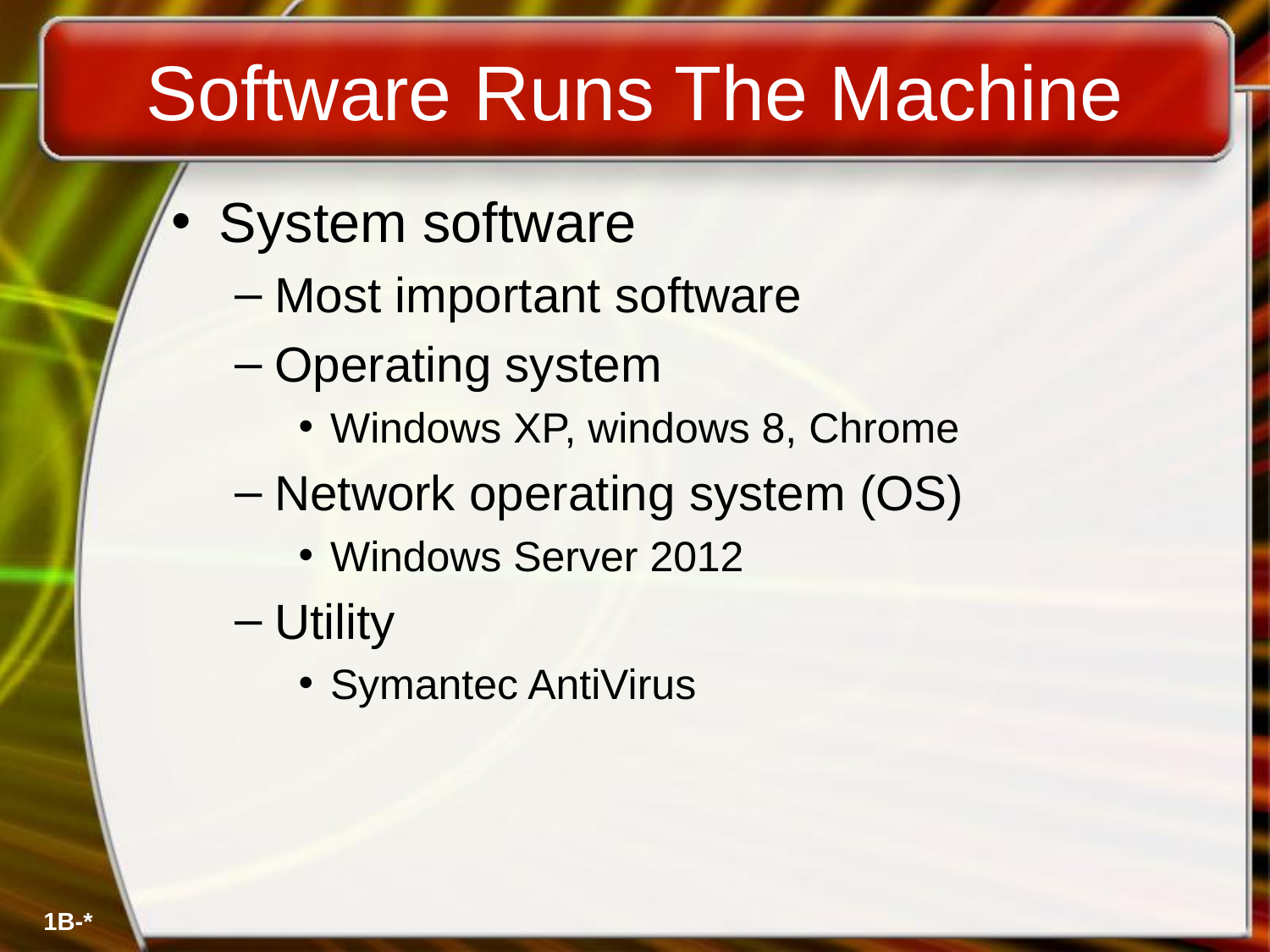

# Software Runs The Machine
System software
Most important software
Operating system
Windows XP, windows 8, Chrome
Network operating system (OS)
Windows Server 2012
Utility
Symantec AntiVirus
1B-*